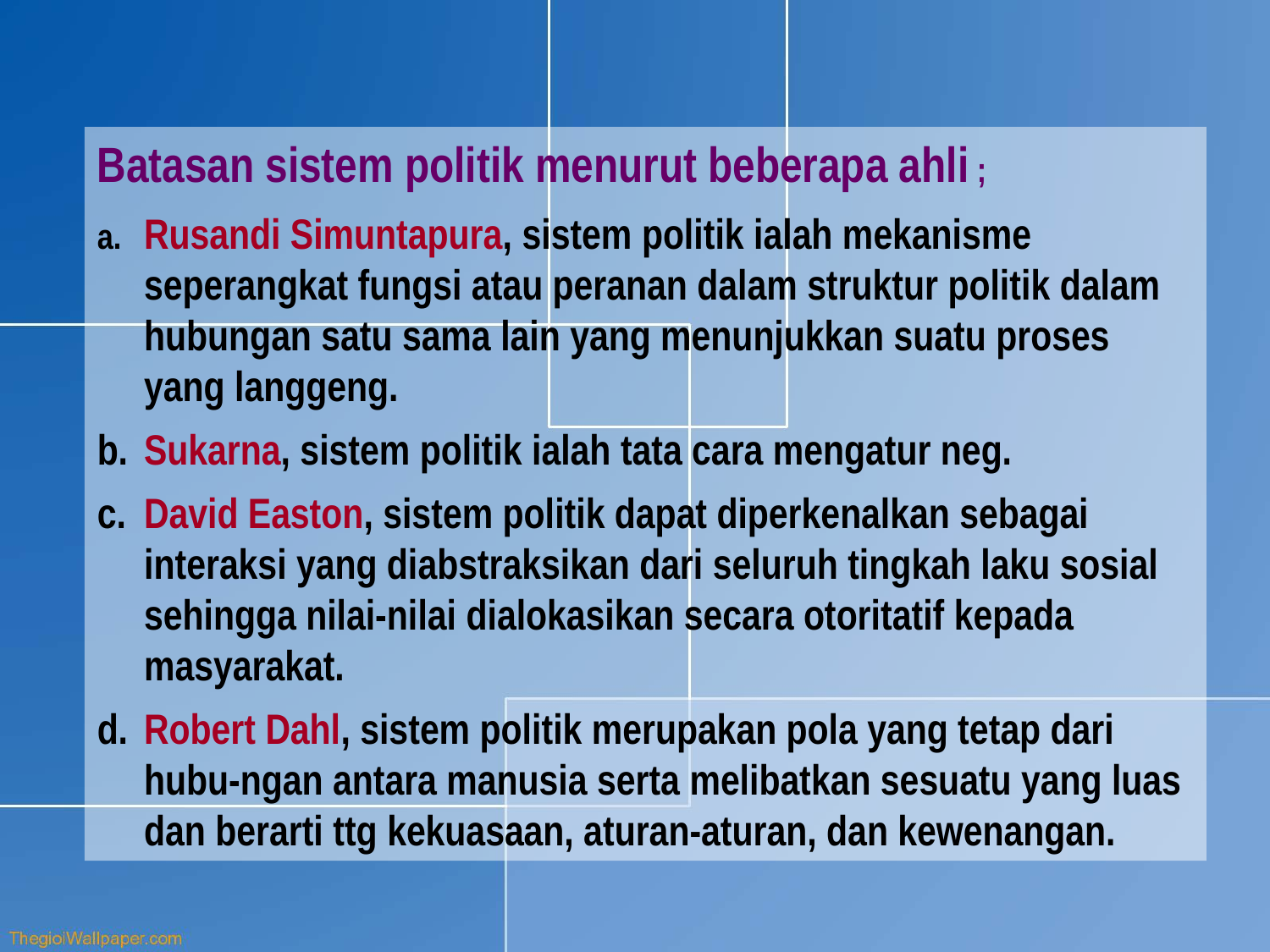

Batasan sistem politik menurut beberapa ahli ;
a.	Rusandi Simuntapura, sistem politik ialah mekanisme seperangkat fungsi atau peranan dalam struktur politik dalam hubungan satu sama lain yang menunjukkan suatu proses yang langgeng.
b.	Sukarna, sistem politik ialah tata cara mengatur neg.
c.	David Easton, sistem politik dapat diperkenalkan sebagai interaksi yang diabstraksikan dari seluruh tingkah laku sosial sehingga nilai-nilai dialokasikan secara otoritatif kepada masyarakat.
d.	Robert Dahl, sistem politik merupakan pola yang tetap dari hubu-ngan antara manusia serta melibatkan sesuatu yang luas dan berarti ttg kekuasaan, aturan-aturan, dan kewenangan.